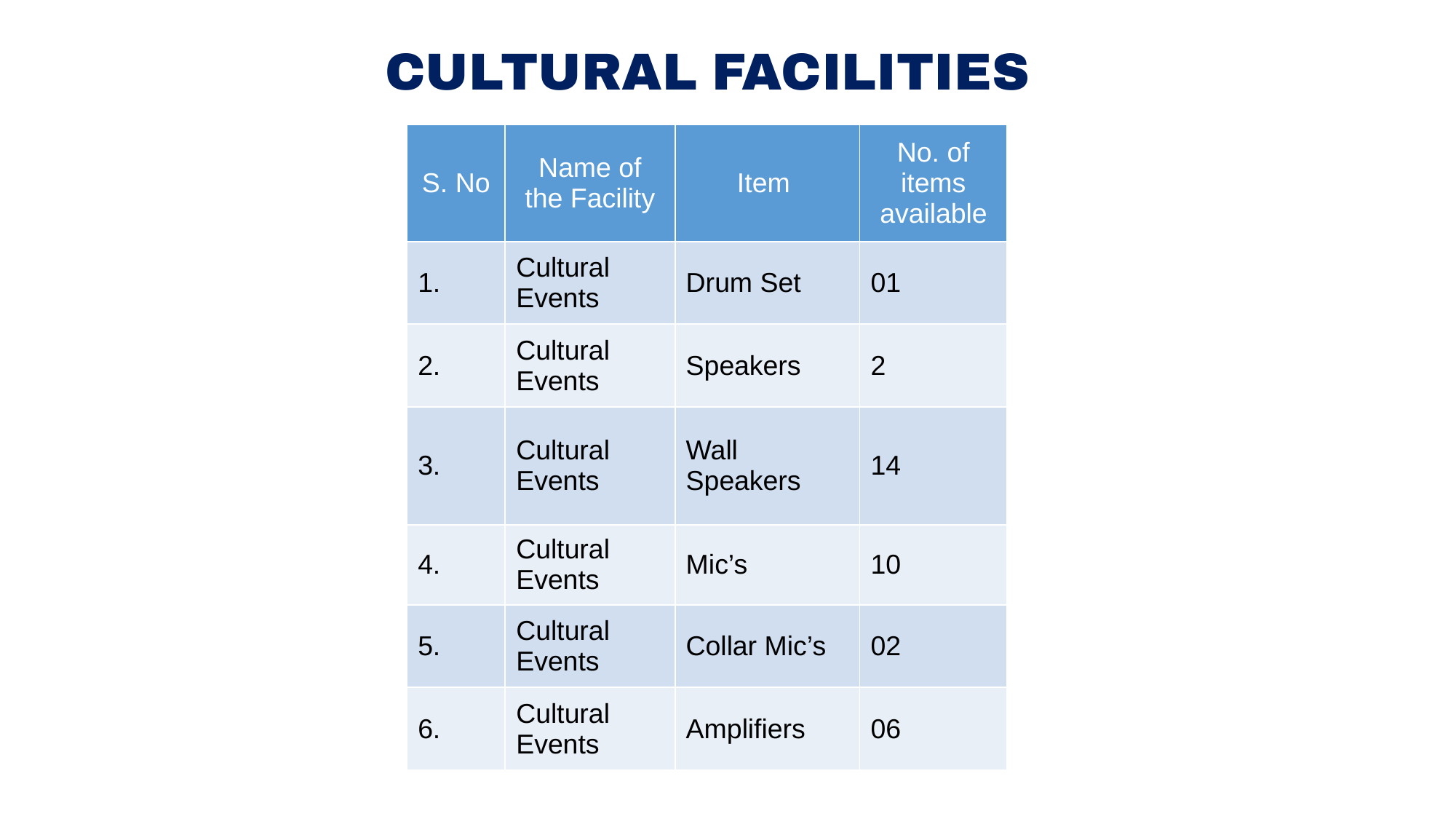

CULTURAL FACILITIES
| S. No | Name of the Facility | Item | No. of items available |
| --- | --- | --- | --- |
| 1. | Cultural Events | Drum Set | 01 |
| 2. | Cultural Events | Speakers | 2 |
| 3. | Cultural Events | Wall Speakers | 14 |
| 4. | Cultural Events | Mic’s | 10 |
| 5. | Cultural Events | Collar Mic’s | 02 |
| 6. | Cultural Events | Amplifiers | 06 |